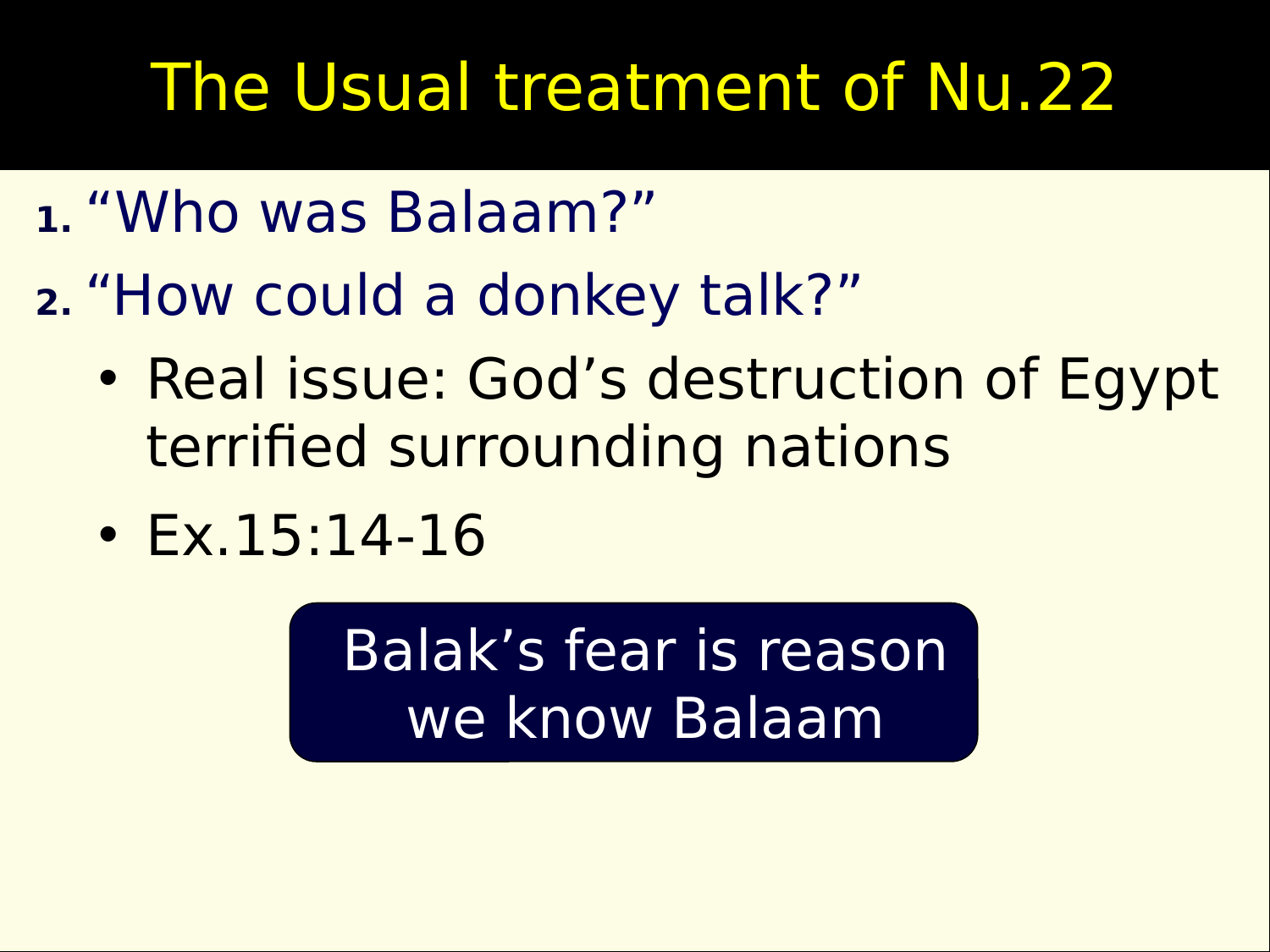

# The Usual treatment of Nu.22
1. “Who was Balaam?”
2. “How could a donkey talk?”
Real issue: God’s destruction of Egypt terrified surrounding nations
Ex.15:14-16

Balak’s fear is reason
we know Balaam